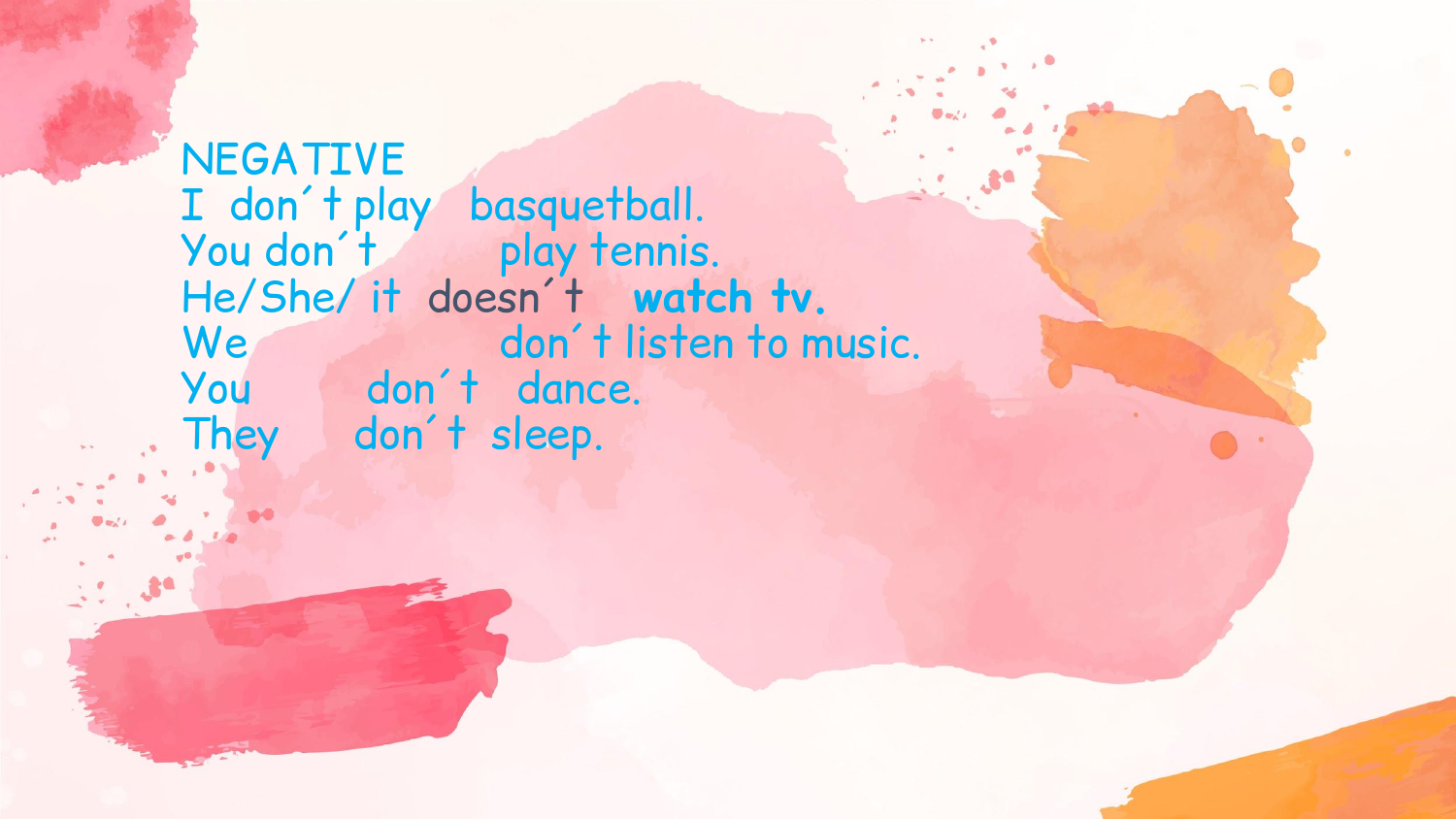

NEGATIVE
I  don´t	play   basquetball.
You don´t 	play tennis.
He/She/ it  doesn´t   watch tv.
We		don´t listen to music.
You	 don´t   dance.
They	don´t  sleep.